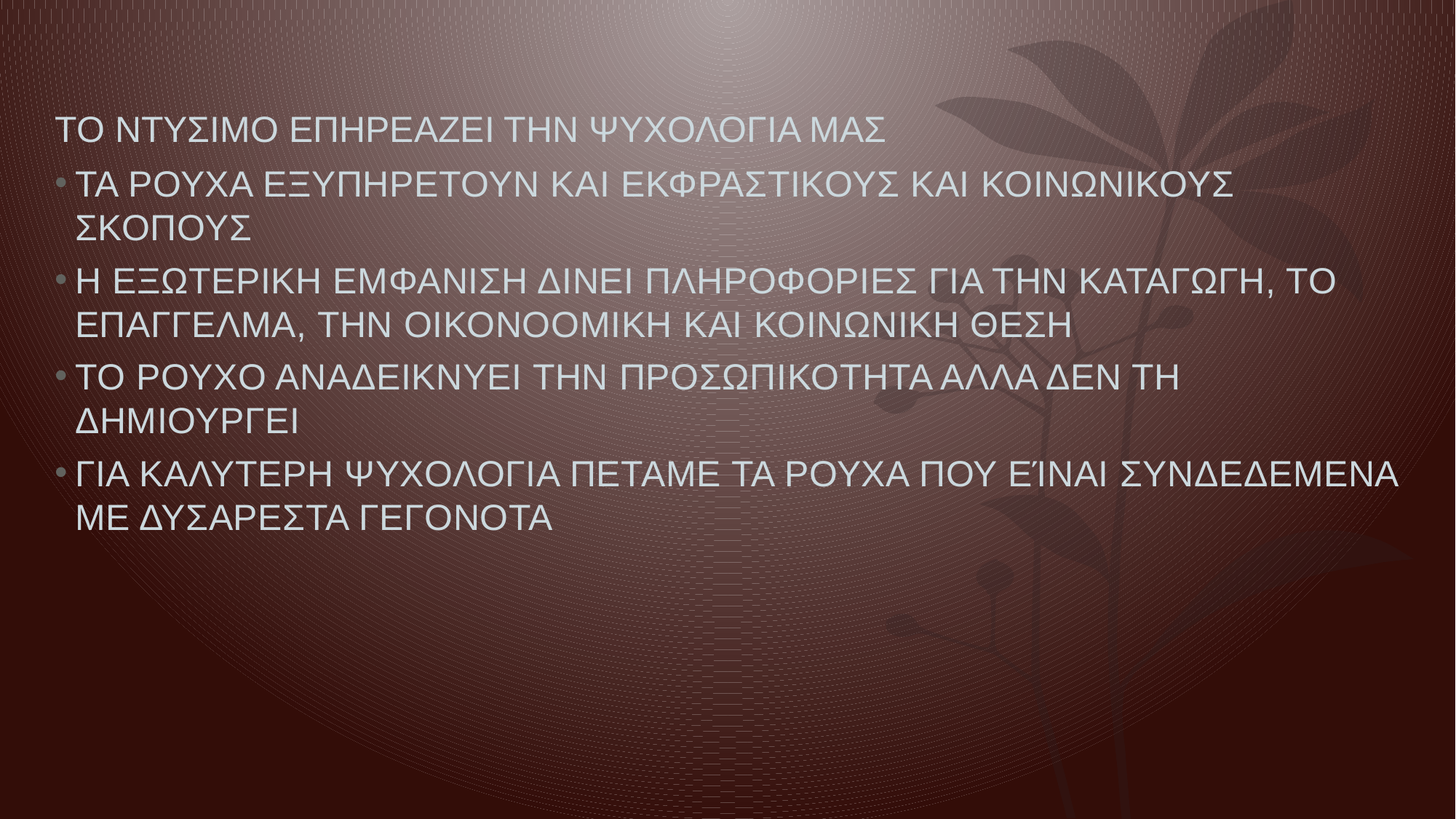

# ΤΟ ΝΤΥΣΙΜΟ ΕΠΗΡΕΑΖΕΙ ΤΗΝ ΨΥΧΟΛΟΓΙΑ ΜΑΣ
ΤΑ ΡΟΥΧΑ ΕΞΥΠΗΡΕΤΟΥΝ ΚΑΙ ΕΚΦΡΑΣΤΙΚΟΥΣ ΚΑΙ ΚΟΙΝΩΝΙΚΟΥΣ ΣΚΟΠΟΥΣ
Η ΕΞΩΤΕΡΙΚΗ ΕΜΦΑΝΙΣΗ ΔΙΝΕΙ ΠΛΗΡΟΦΟΡΙΕΣ ΓΙΑ ΤΗΝ ΚΑΤΑΓΩΓΗ, ΤΟ ΕΠΑΓΓΕΛΜΑ, ΤΗΝ ΟΙΚΟΝΟΟΜΙΚΗ ΚΑΙ ΚΟΙΝΩΝΙΚΗ ΘΕΣΗ
ΤΟ ΡΟΥΧΟ ΑΝΑΔΕΙΚΝΥΕΙ ΤΗΝ ΠΡΟΣΩΠΙΚΟΤΗΤΑ ΑΛΛΑ ΔΕΝ ΤΗ ΔΗΜΙΟΥΡΓΕΙ
ΓΙΑ ΚΑΛΥΤΕΡΗ ΨΥΧΟΛΟΓΙΑ ΠΕΤΑΜΕ ΤΑ ΡΟΥΧΑ ΠΟΥ ΕΊΝΑΙ ΣΥΝΔΕΔΕΜΕΝΑ ΜΕ ΔΥΣΑΡΕΣΤΑ ΓΕΓΟΝΟΤΑ